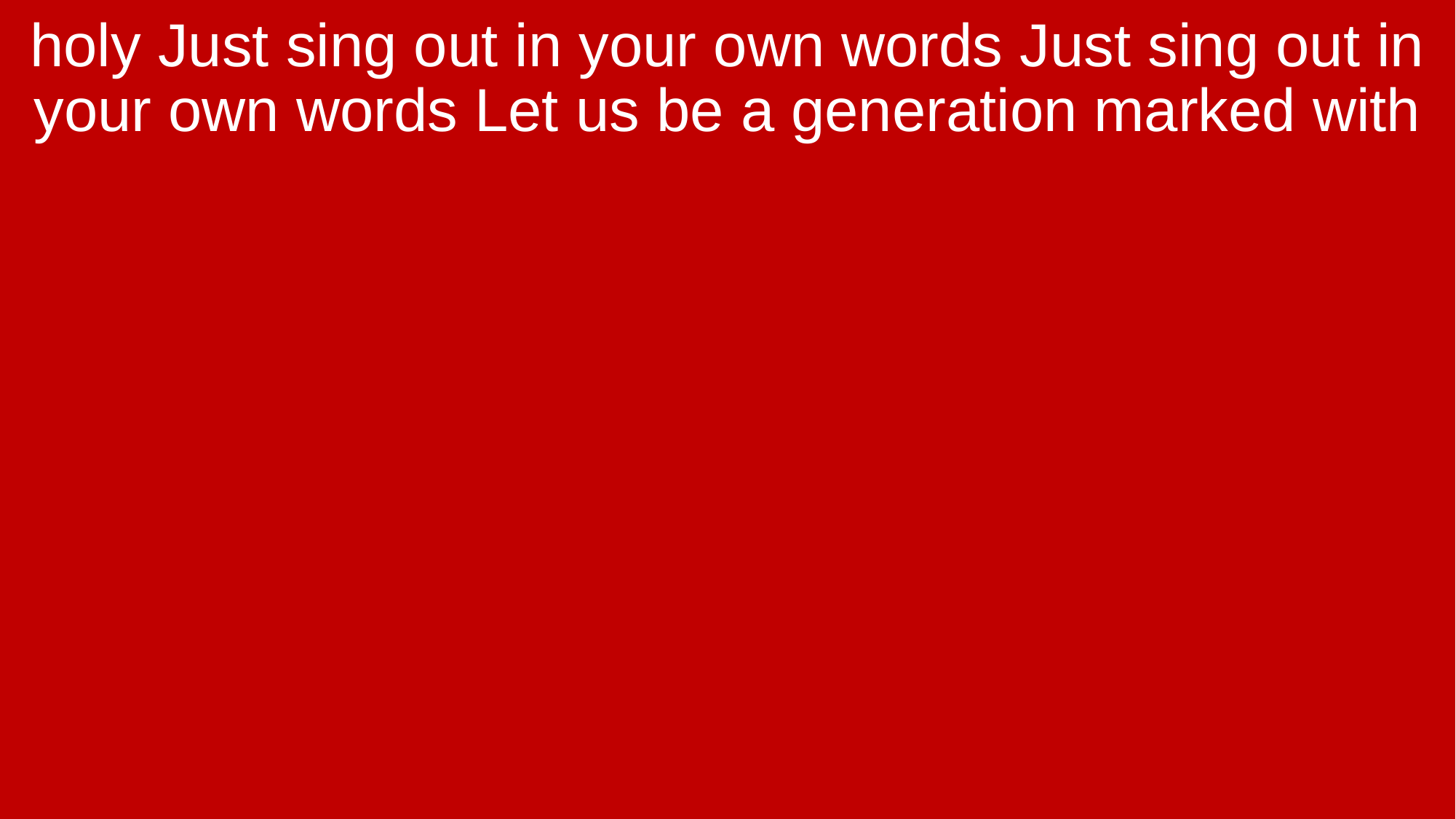

holy Just sing out in your own words Just sing out in your own words Let us be a generation marked with